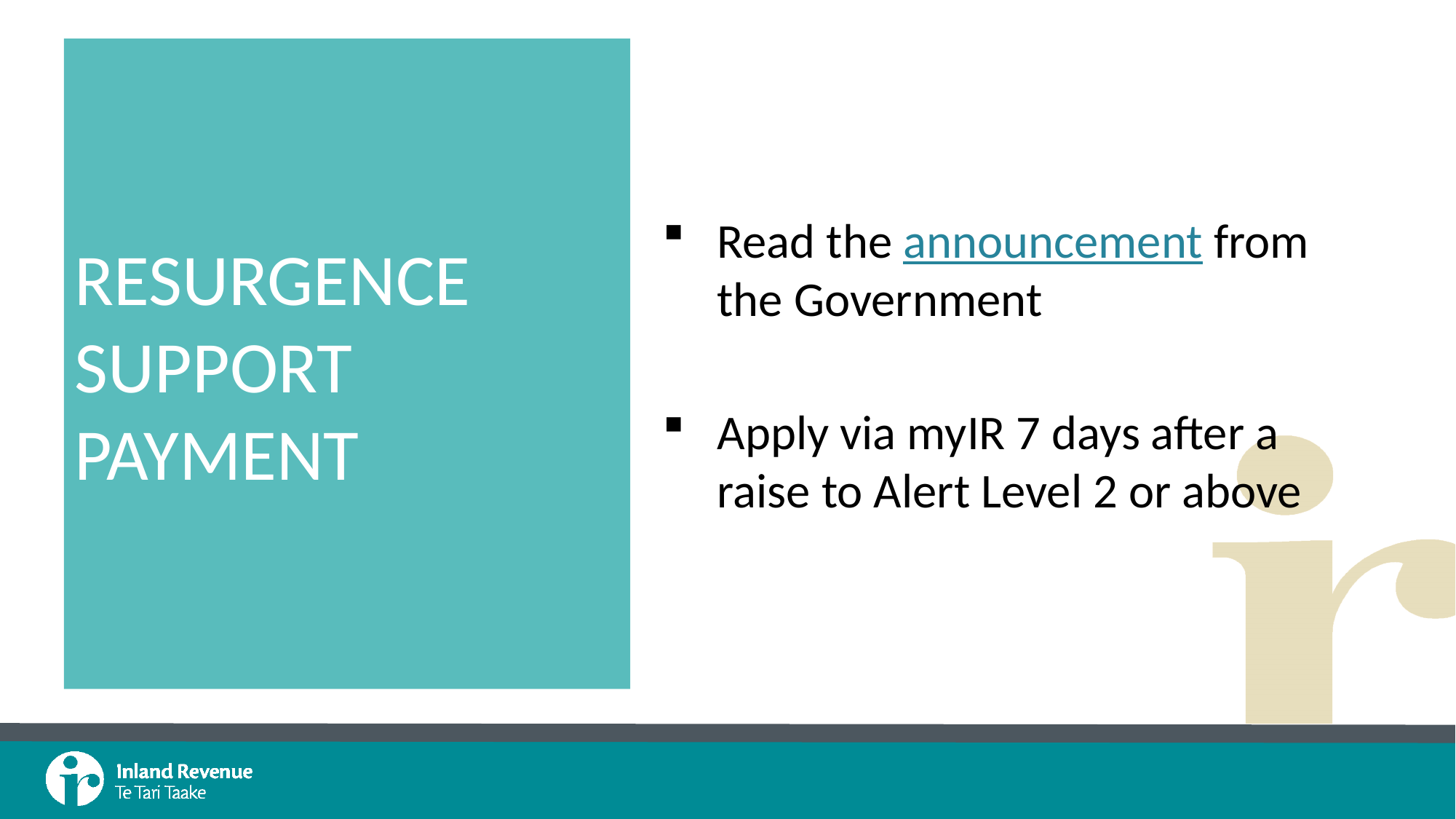

# Resurgence support payment
Read the announcement from the Government

Apply via myIR 7 days after a raise to Alert Level 2 or above